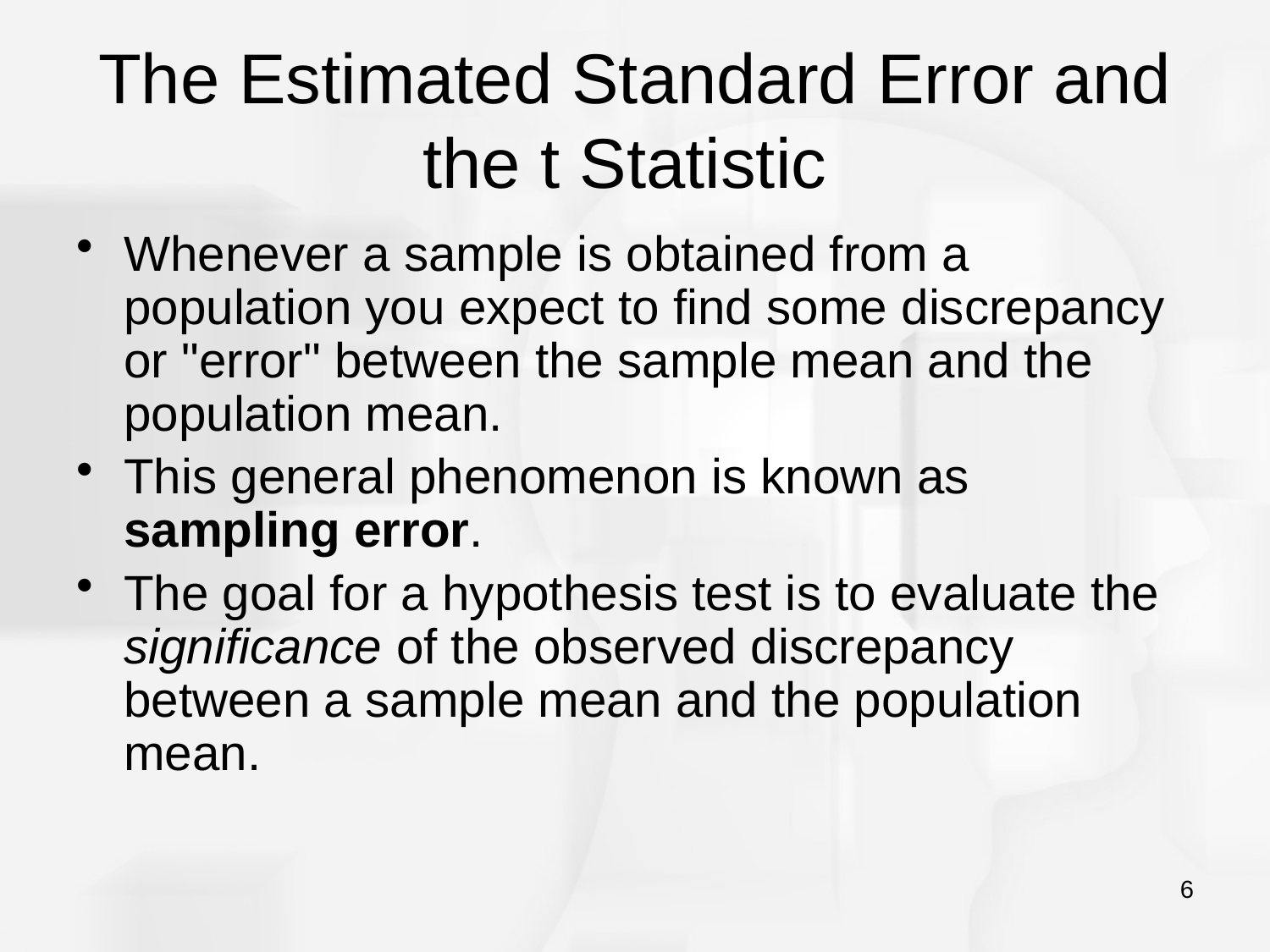

# The Estimated Standard Error and the t Statistic
Whenever a sample is obtained from a population you expect to find some discrepancy or "error" between the sample mean and the population mean.
This general phenomenon is known as sampling error.
The goal for a hypothesis test is to evaluate the significance of the observed discrepancy between a sample mean and the population mean.
6